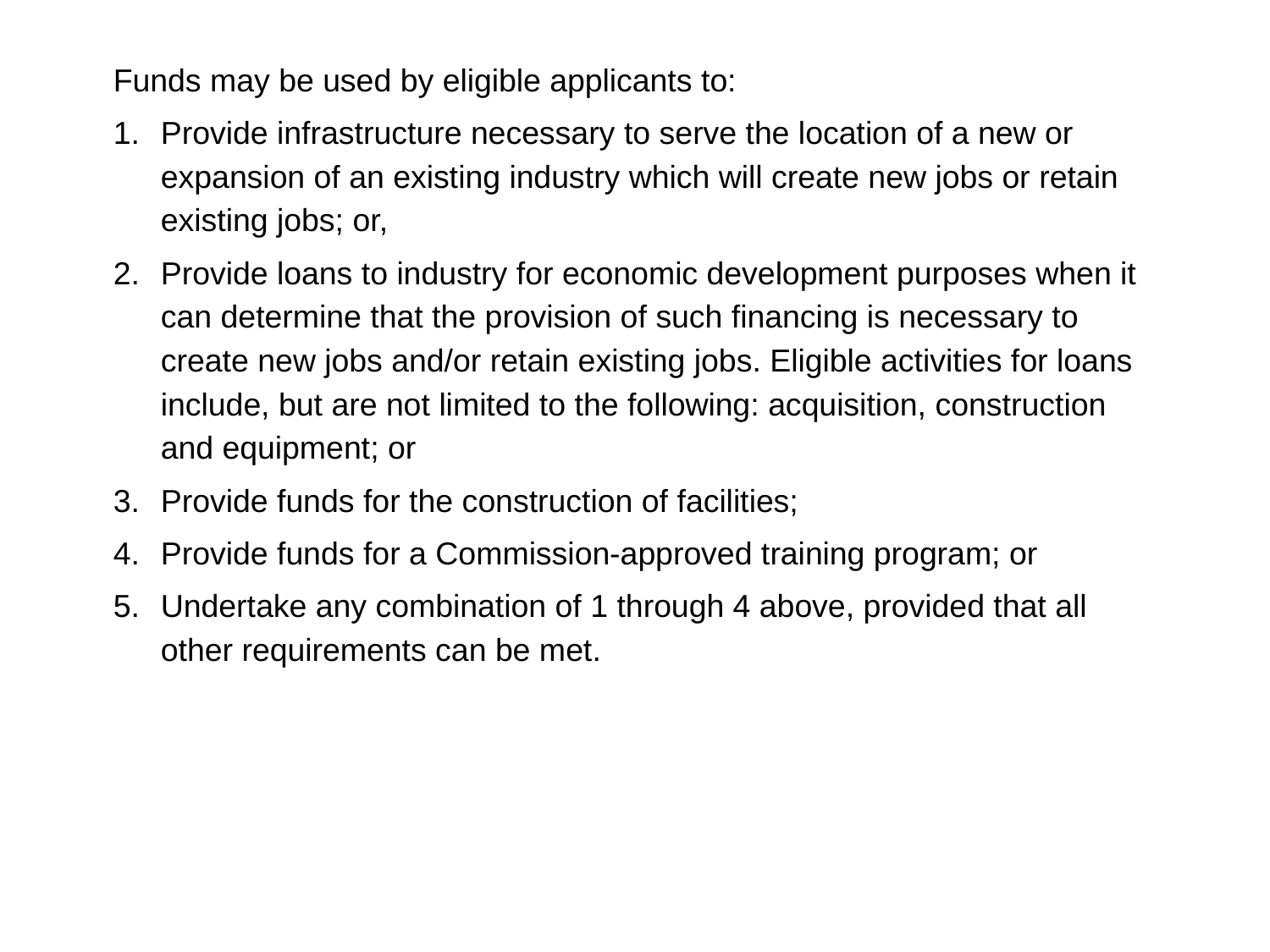

Funds may be used by eligible applicants to:
Provide infrastructure necessary to serve the location of a new or expansion of an existing industry which will create new jobs or retain existing jobs; or,
Provide loans to industry for economic development purposes when it can determine that the provision of such financing is necessary to create new jobs and/or retain existing jobs. Eligible activities for loans include, but are not limited to the following: acquisition, construction and equipment; or
Provide funds for the construction of facilities;
Provide funds for a Commission-approved training program; or
Undertake any combination of 1 through 4 above, provided that all other requirements can be met.